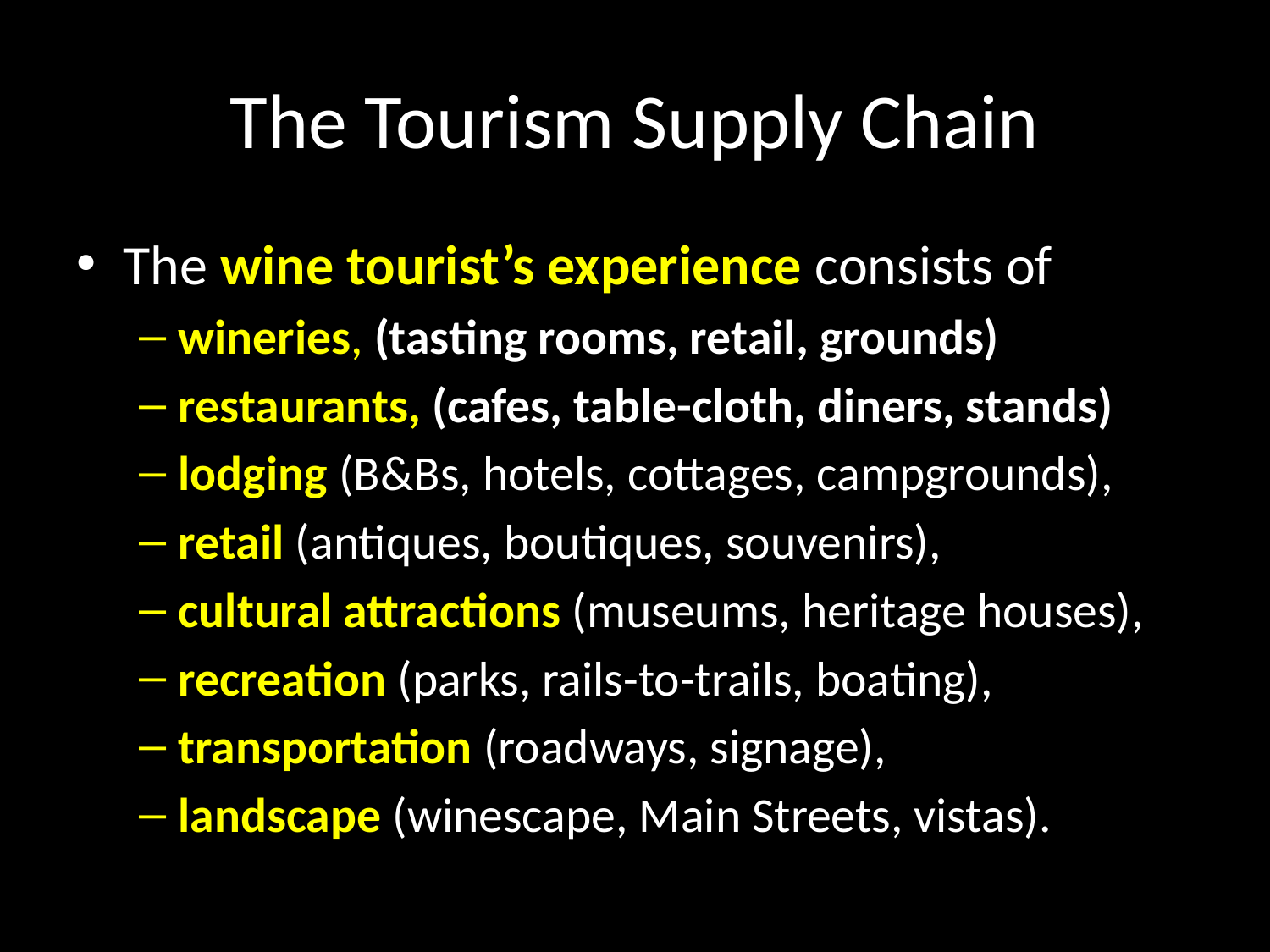

# The Tourism Supply Chain
The wine tourist’s experience consists of
wineries, (tasting rooms, retail, grounds)
restaurants, (cafes, table-cloth, diners, stands)
lodging (B&Bs, hotels, cottages, campgrounds),
retail (antiques, boutiques, souvenirs),
cultural attractions (museums, heritage houses),
recreation (parks, rails-to-trails, boating),
transportation (roadways, signage),
landscape (winescape, Main Streets, vistas).